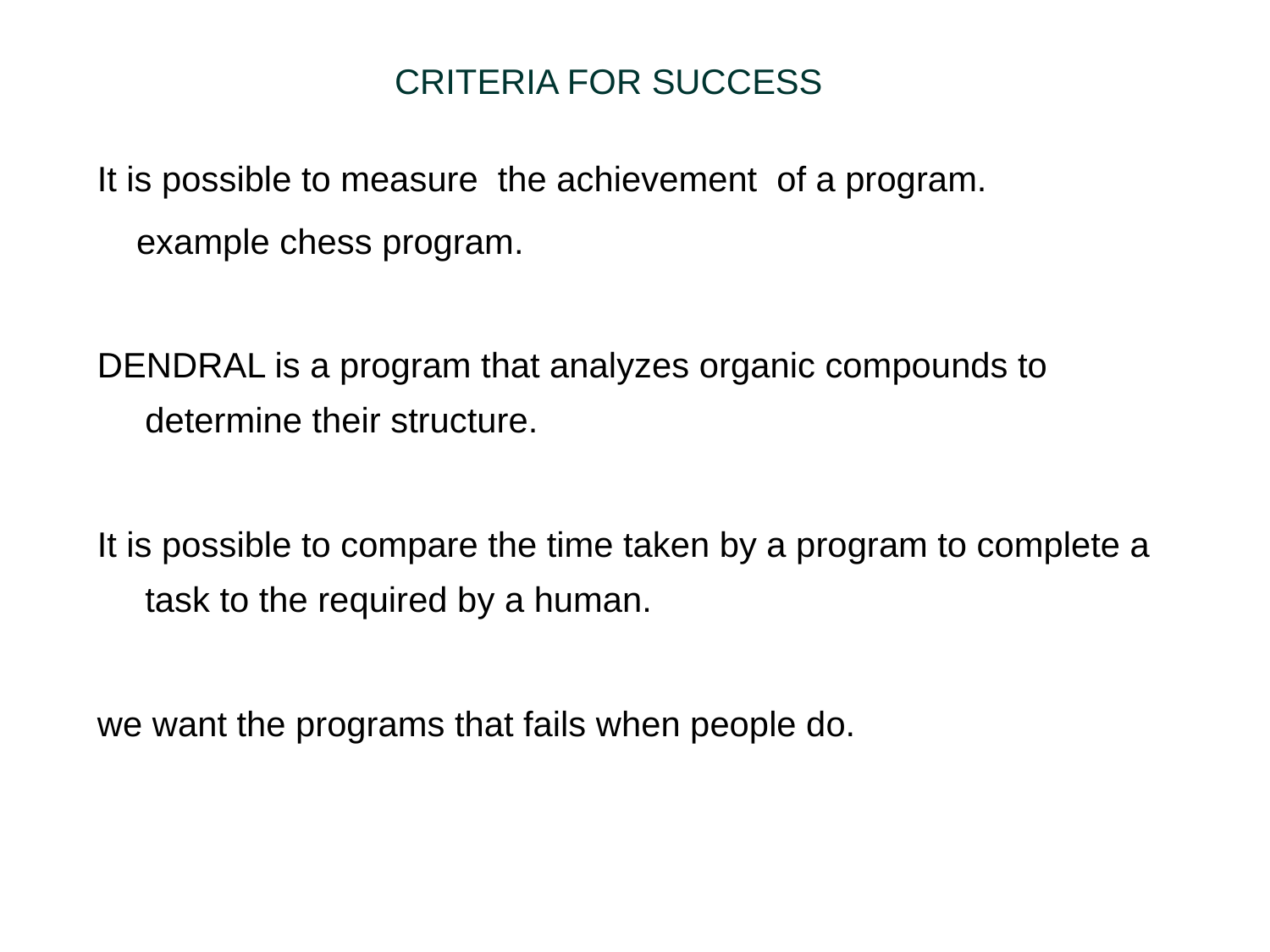

CRITERIA FOR SUCCESS
It is possible to measure  the achievement  of a program.
    example chess program.

DENDRAL is a program that analyzes organic compounds to determine their structure.

It is possible to compare the time taken by a program to complete a task to the required by a human.

we want the programs that fails when people do.